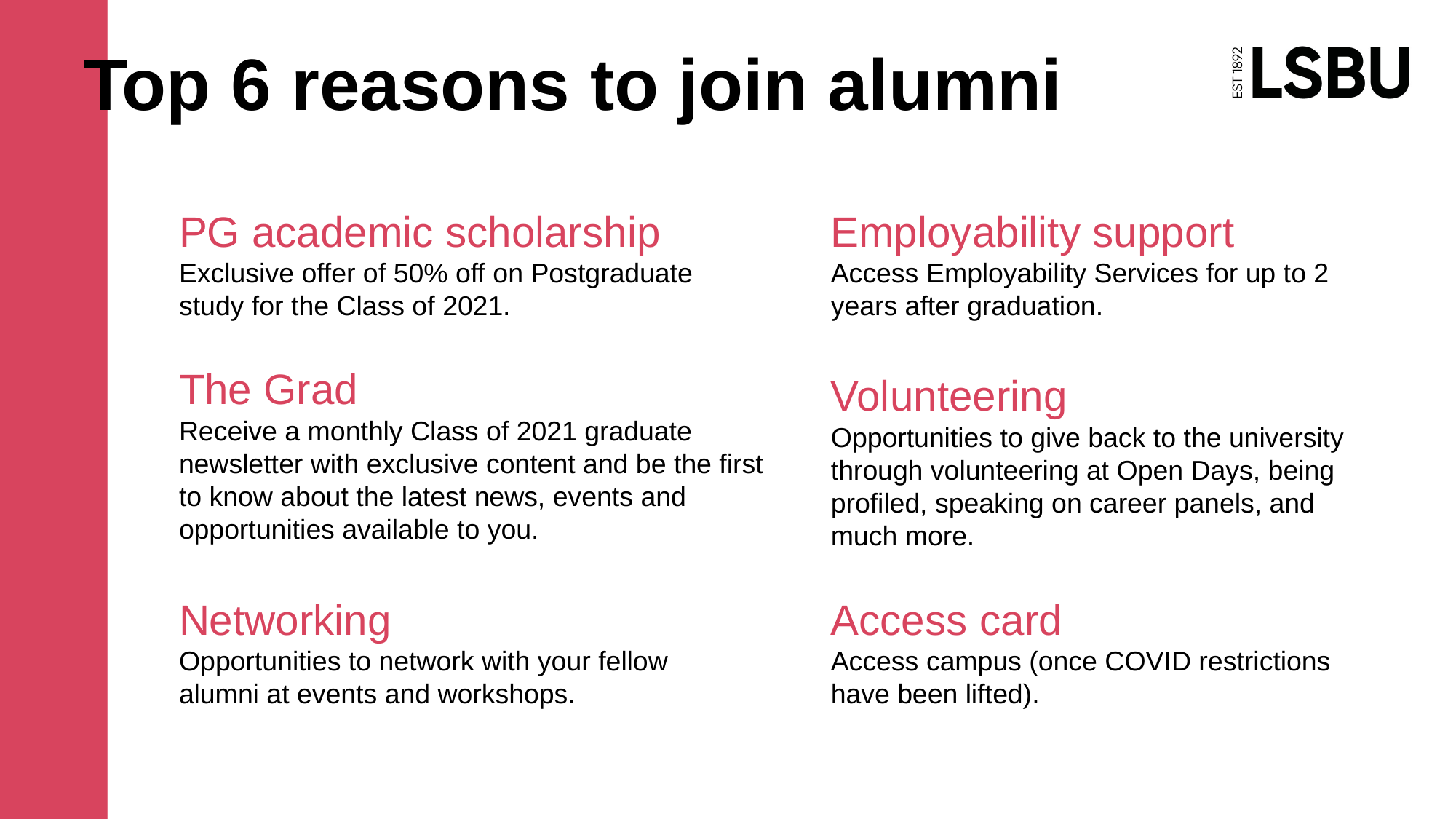

Top 6 reasons to join alumni
PG academic scholarship
Exclusive offer of 50% off on Postgraduate study for the Class of 2021.
Employability support
Access Employability Services for up to 2 years after graduation.
The Grad
Receive a monthly Class of 2021 graduate newsletter with exclusive content and be the first to know about the latest news, events and opportunities available to you.

Volunteering
Opportunities to give back to the university through volunteering at Open Days, being profiled, speaking on career panels, and much more.
Networking
Opportunities to network with your fellow alumni at events and workshops.
Access card
Access campus (once COVID restrictions have been lifted).